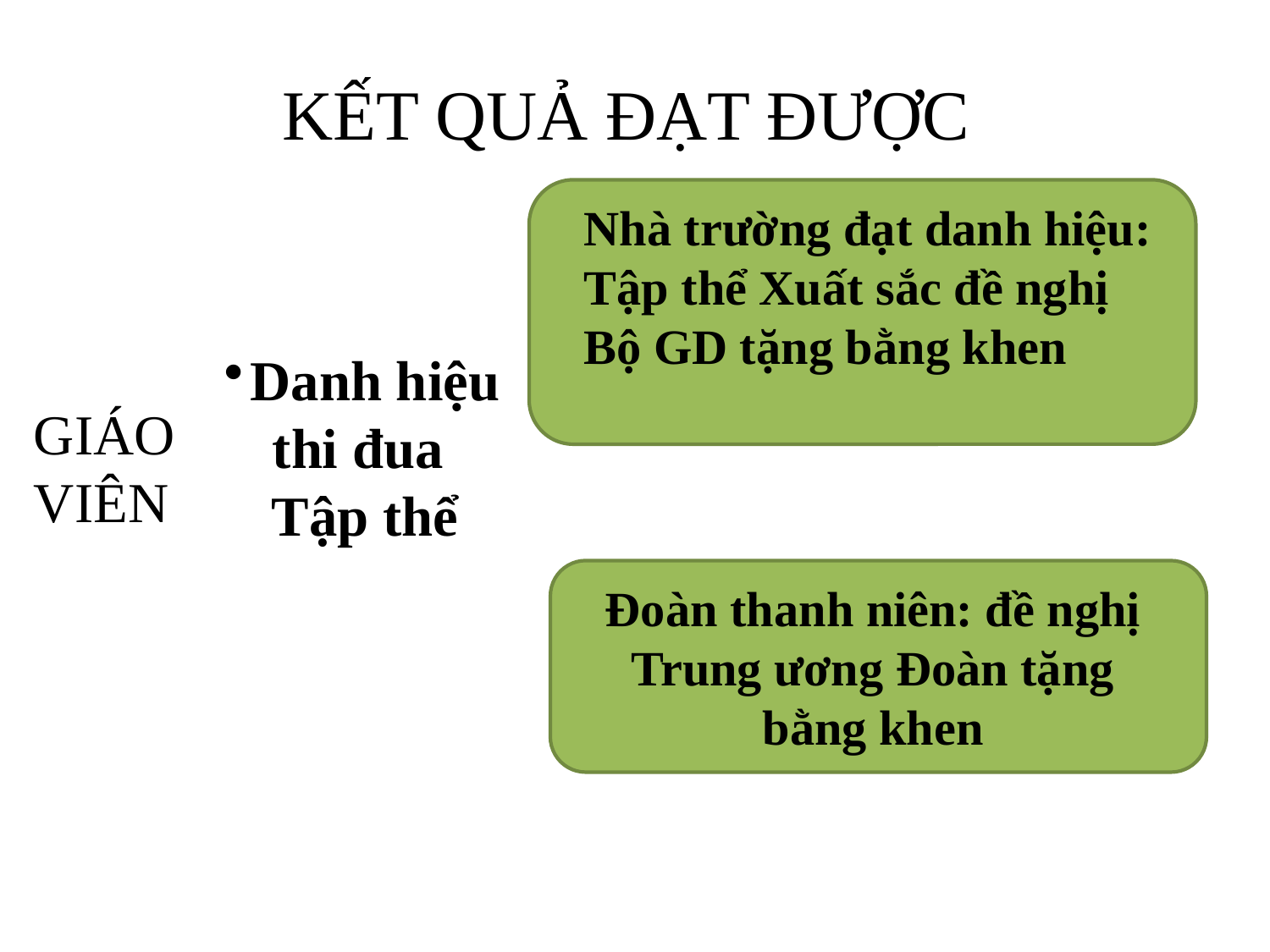

KẾT QUẢ ĐẠT ĐƯỢC

Nhà trường đạt danh hiệu: Tập thể Xuất sắc đề nghị Bộ GD tặng bằng khen
Danh hiệu thi đua
Tập thể
GIÁO VIÊN

Đoàn thanh niên: đề nghị Trung ương Đoàn tặng bằng khen